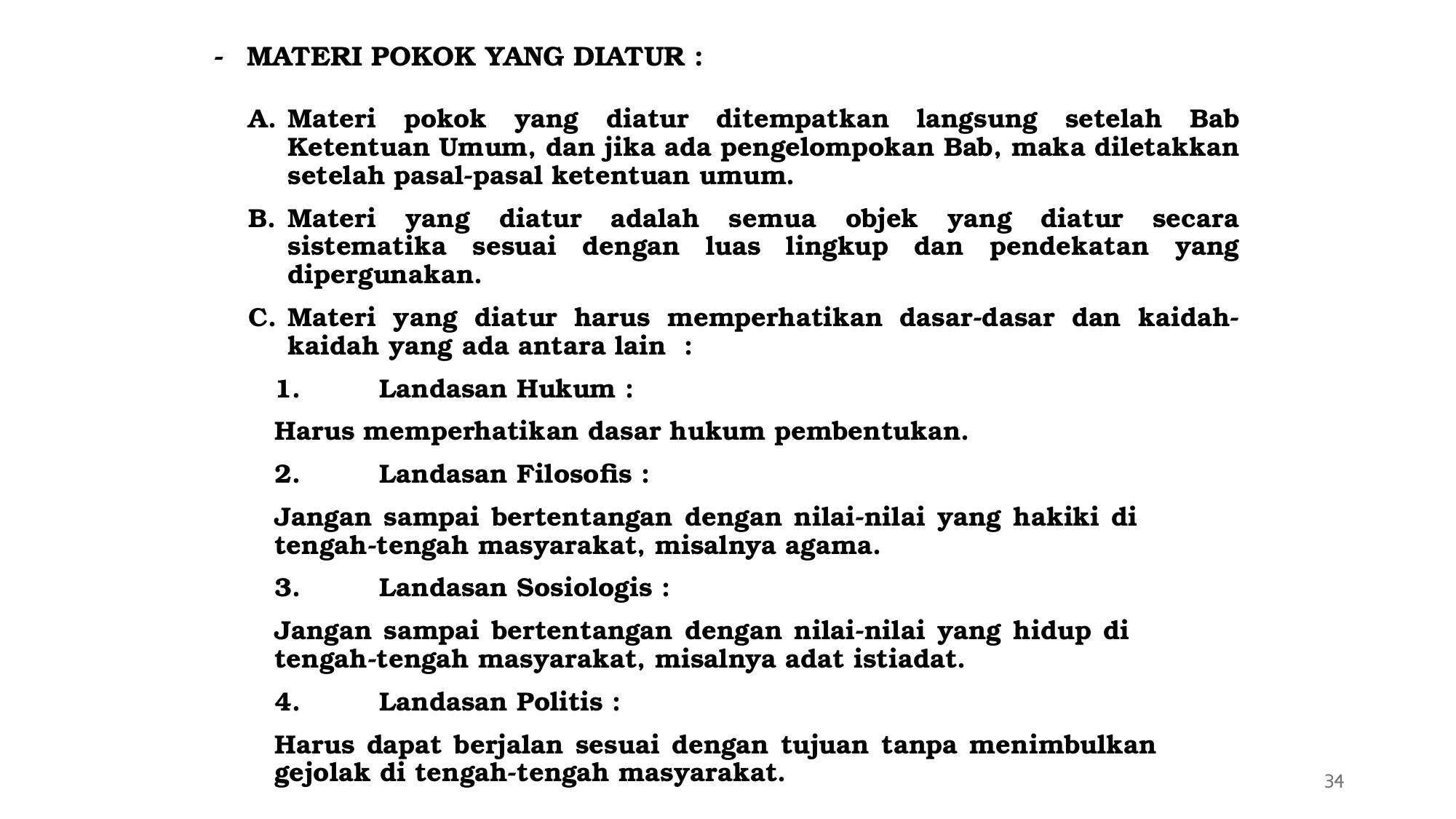

# -	MATERI POKOK YANG DIATUR :
Materi pokok yang diatur ditempatkan langsung setelah Bab Ketentuan Umum, dan jika ada pengelompokan Bab, maka diletakkan setelah pasal-pasal ketentuan umum.
Materi yang diatur adalah semua objek yang diatur secara sistematika sesuai dengan luas lingkup dan pendekatan yang dipergunakan.
Materi yang diatur harus memperhatikan dasar-dasar dan kaidah-kaidah yang ada antara lain  :
	1.	Landasan Hukum :
		Harus memperhatikan dasar hukum pembentukan.
	2.	Landasan Filosofis :
		Jangan sampai bertentangan dengan nilai-nilai yang hakiki di 	tengah-tengah masyarakat, misalnya agama.
	3.	Landasan Sosiologis :
		Jangan sampai bertentangan dengan nilai-nilai yang hidup di 	tengah-tengah masyarakat, misalnya adat istiadat.
	4.	Landasan Politis :
		Harus dapat berjalan sesuai dengan tujuan tanpa menimbulkan 	gejolak di tengah-tengah masyarakat.
34